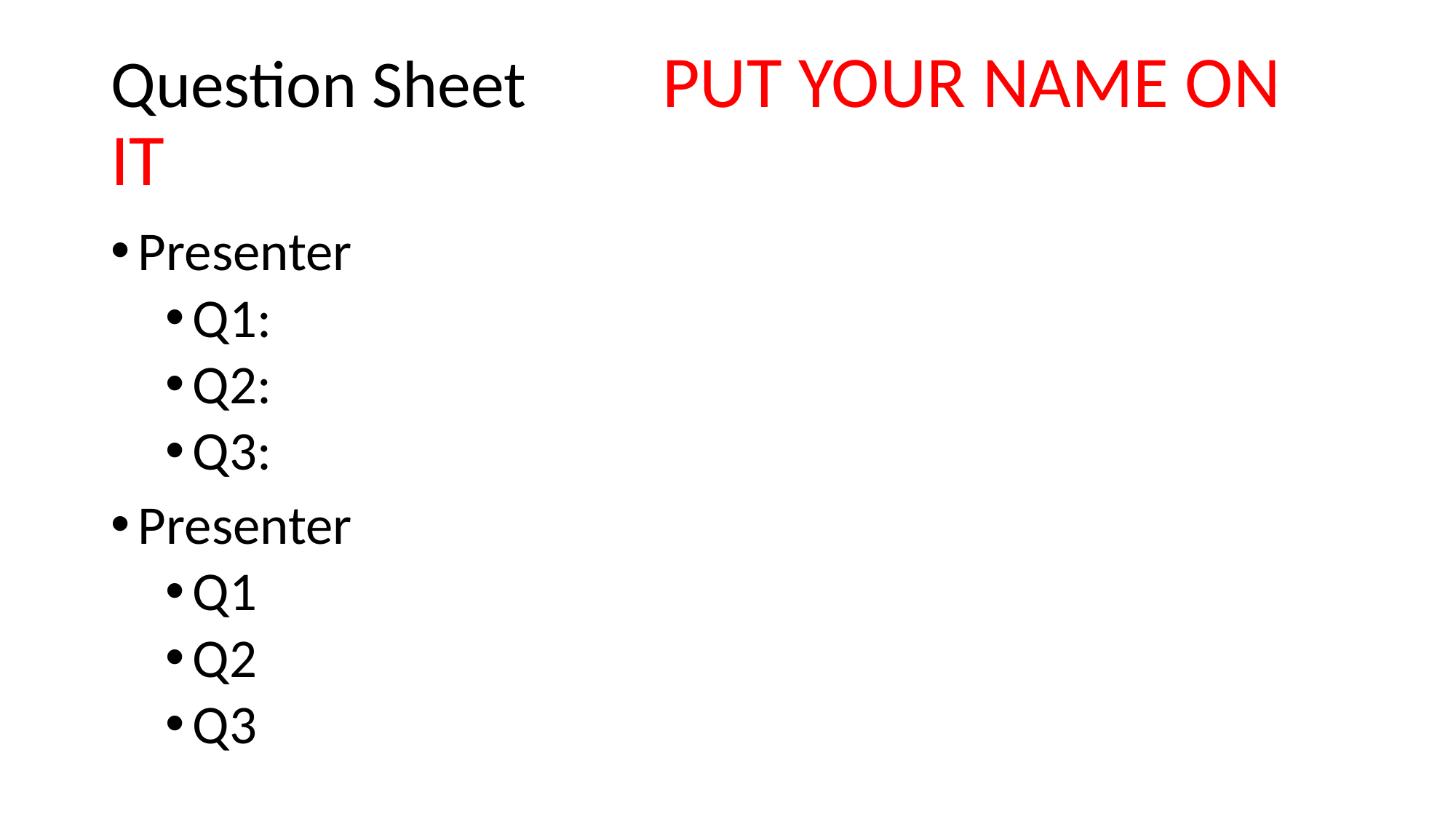

# Question Sheet         PUT YOUR NAME ON IT
Presenter
Q1:
Q2:
Q3:
Presenter
Q1
Q2
Q3